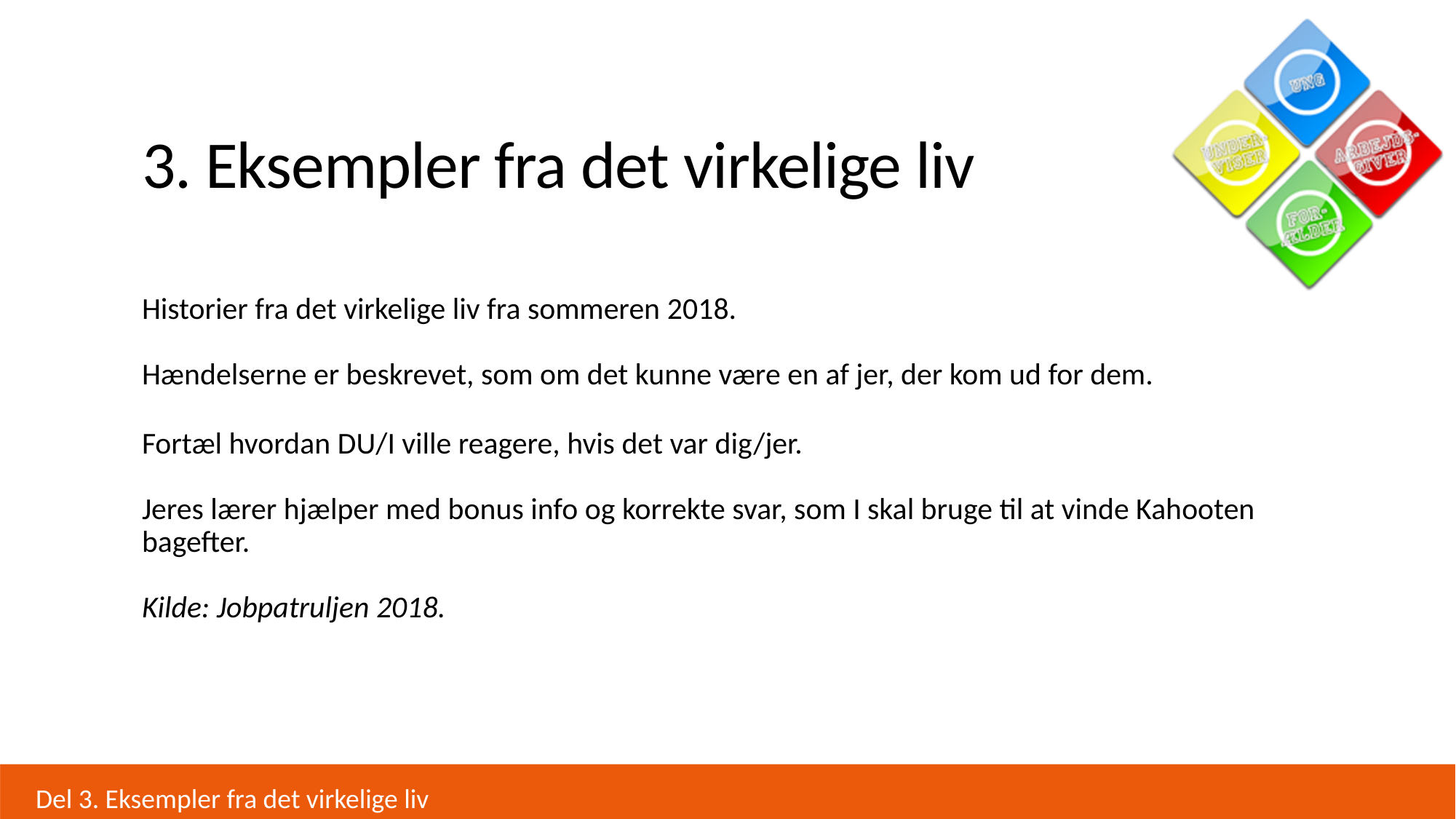

# 3. Eksempler fra det virkelige liv

Historier fra det virkelige liv fra sommeren 2018.

Hændelserne er beskrevet, som om det kunne være en af jer, der kom ud for dem.

Fortæl hvordan DU/I ville reagere, hvis det var dig/jer.

Jeres lærer hjælper med bonus info og korrekte svar, som I skal bruge til at vinde Kahooten bagefter.

Kilde: Jobpatruljen 2018.
Del 3. Eksempler fra det virkelige liv